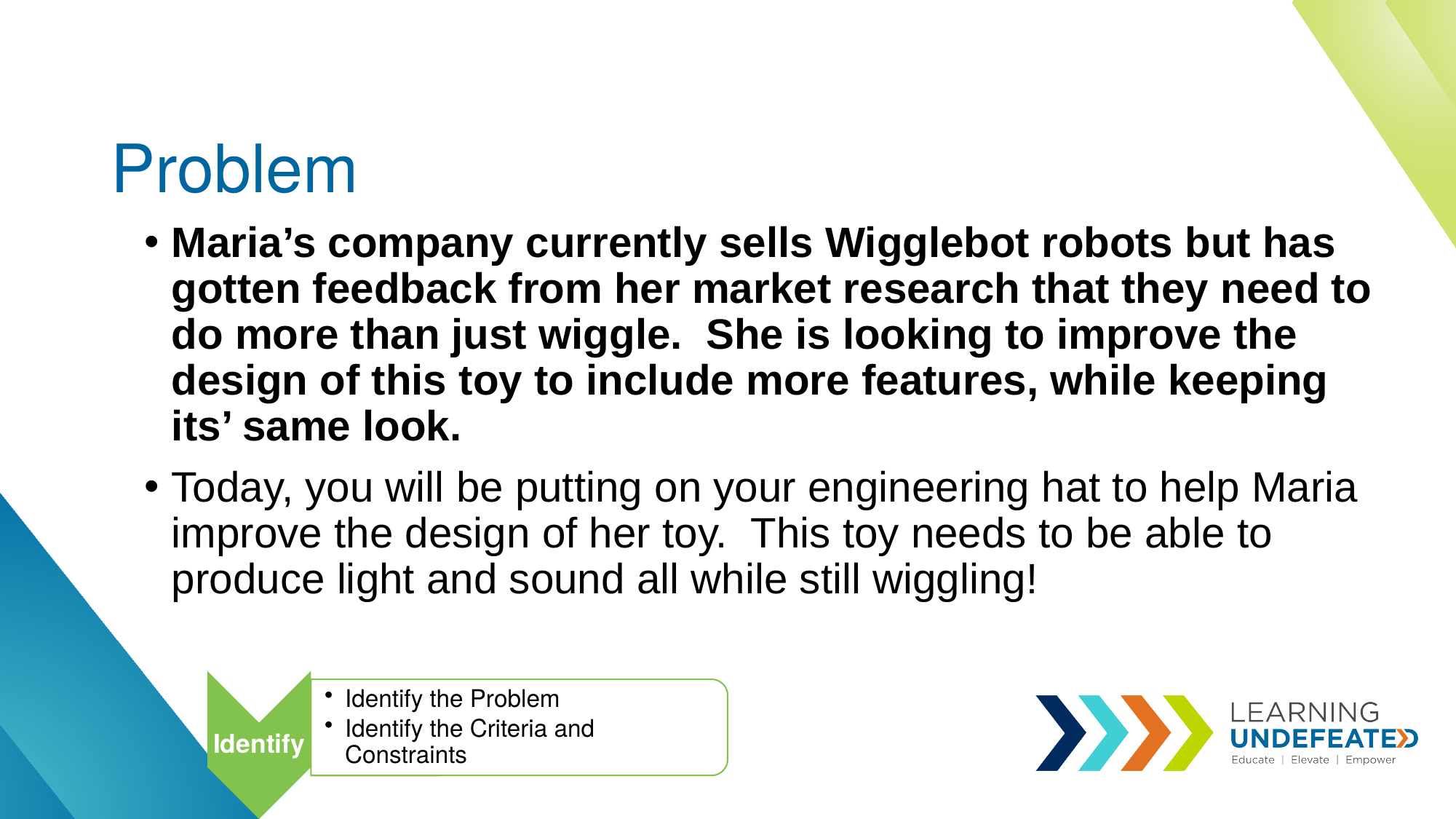

# Problem
Maria’s company currently sells Wigglebot robots but has gotten feedback from her market research that they need to do more than just wiggle.  She is looking to improve the design of this toy to include more features, while keeping its’ same look.
Today, you will be putting on your engineering hat to help Maria improve the design of her toy.  This toy needs to be able to produce light and sound all while still wiggling!

Identify

Identify the Problem
Identify the Criteria and Constraints